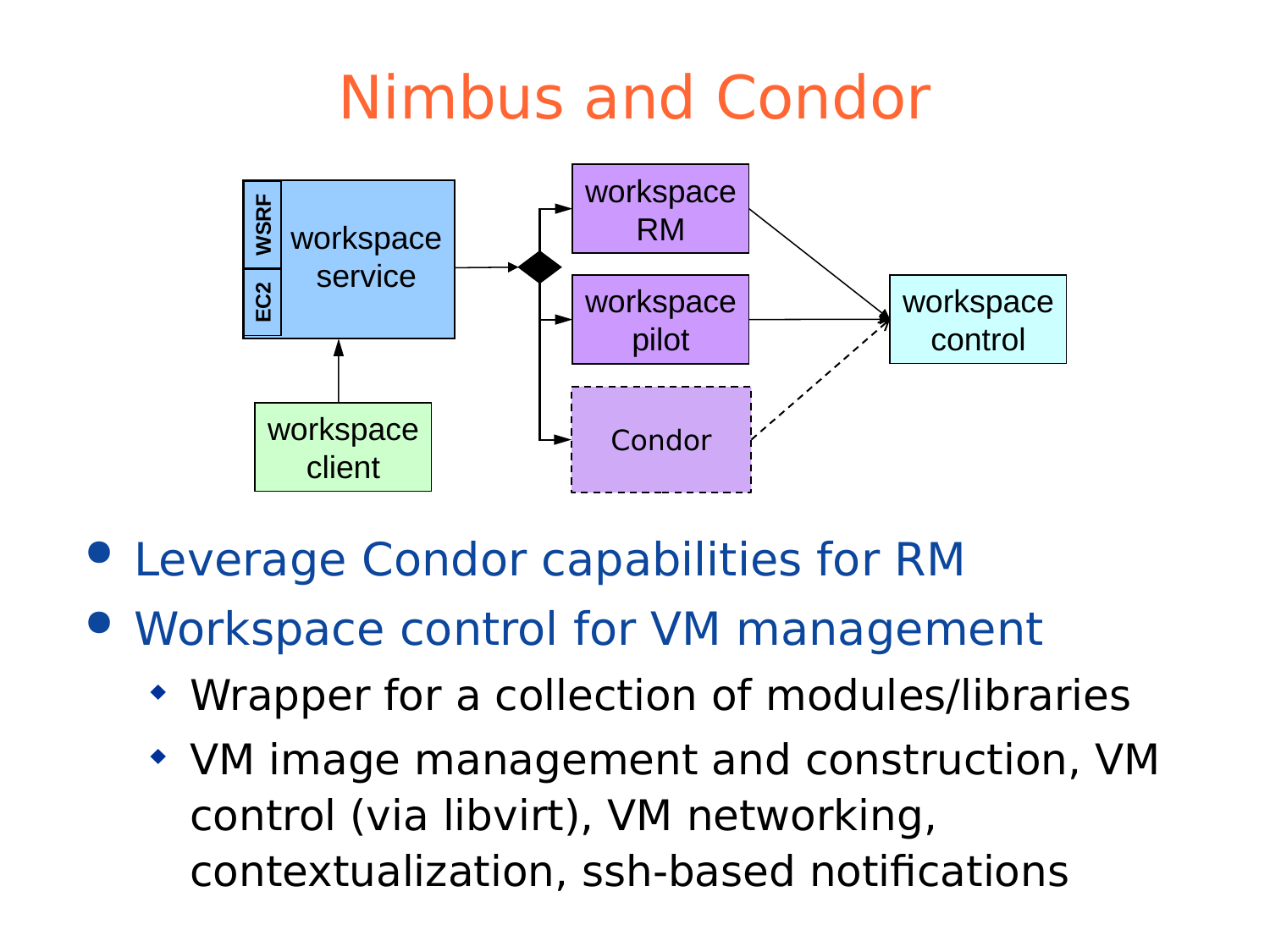

Nimbus and Condor
#
workspace
RM

WSRF
workspace
service

workspace
control
workspace
pilot
EC2

Condor

workspace
client
Leverage Condor capabilities for RM
Workspace control for VM management
Wrapper for a collection of modules/libraries
VM image management and construction, VM control (via libvirt), VM networking, contextualization, ssh-based notifications